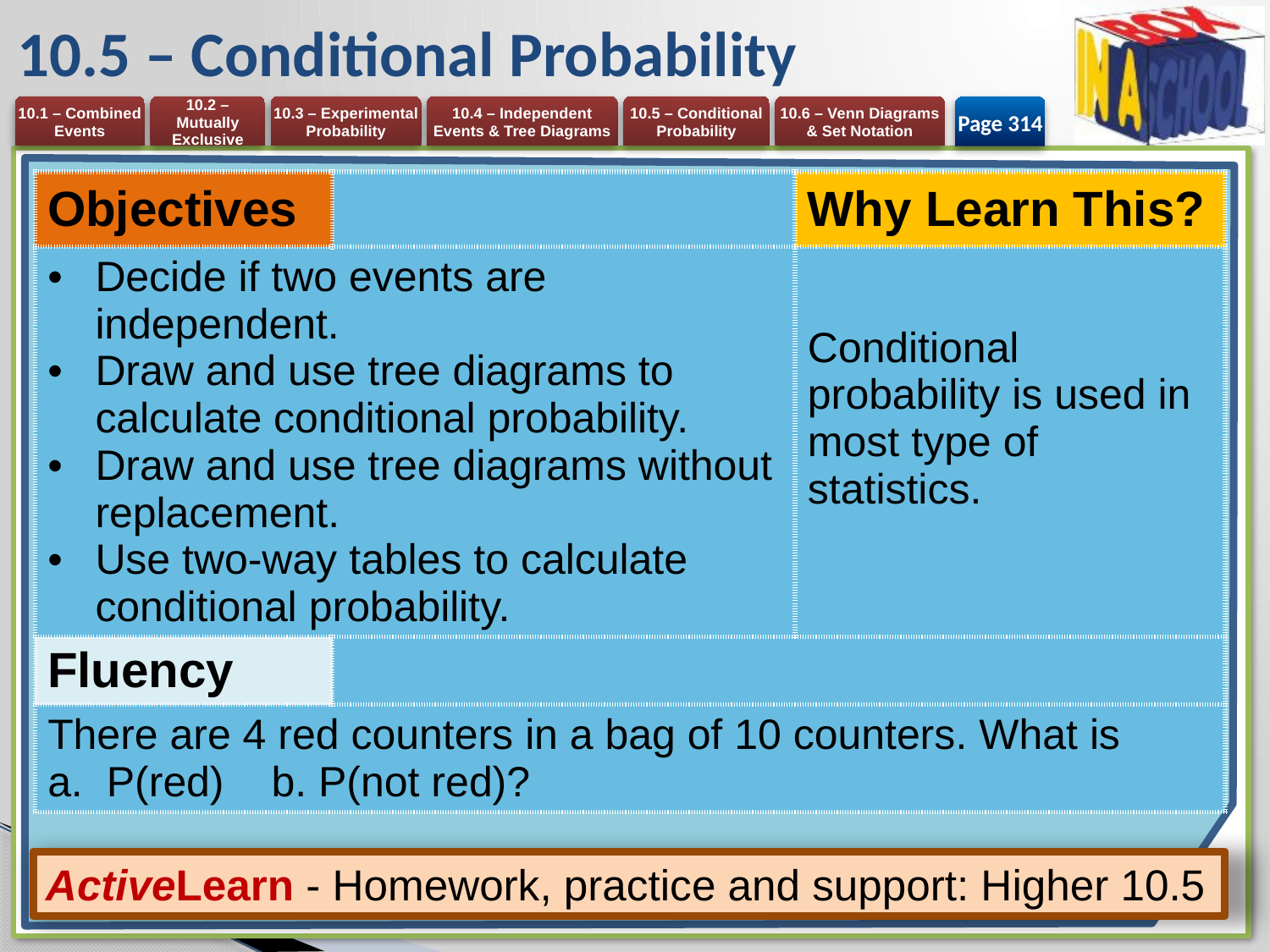

# 10.5 – Conditional Probability
Page 314
| Objectives |  | Why Learn This? |
| --- | --- | --- |
| Decide if two events are independent. Draw and use tree diagrams to calculate conditional probability. Draw and use tree diagrams without replacement. Use two-way tables to calculate conditional probability. |  | Conditional probability is used in most type of statistics. |
| Fluency |  |  |
| There are 4 red counters in a bag of 10 counters. What is a. P(red) b. P(not red)? |  |  |
ActiveLearn - Homework, practice and support: Higher 10.5